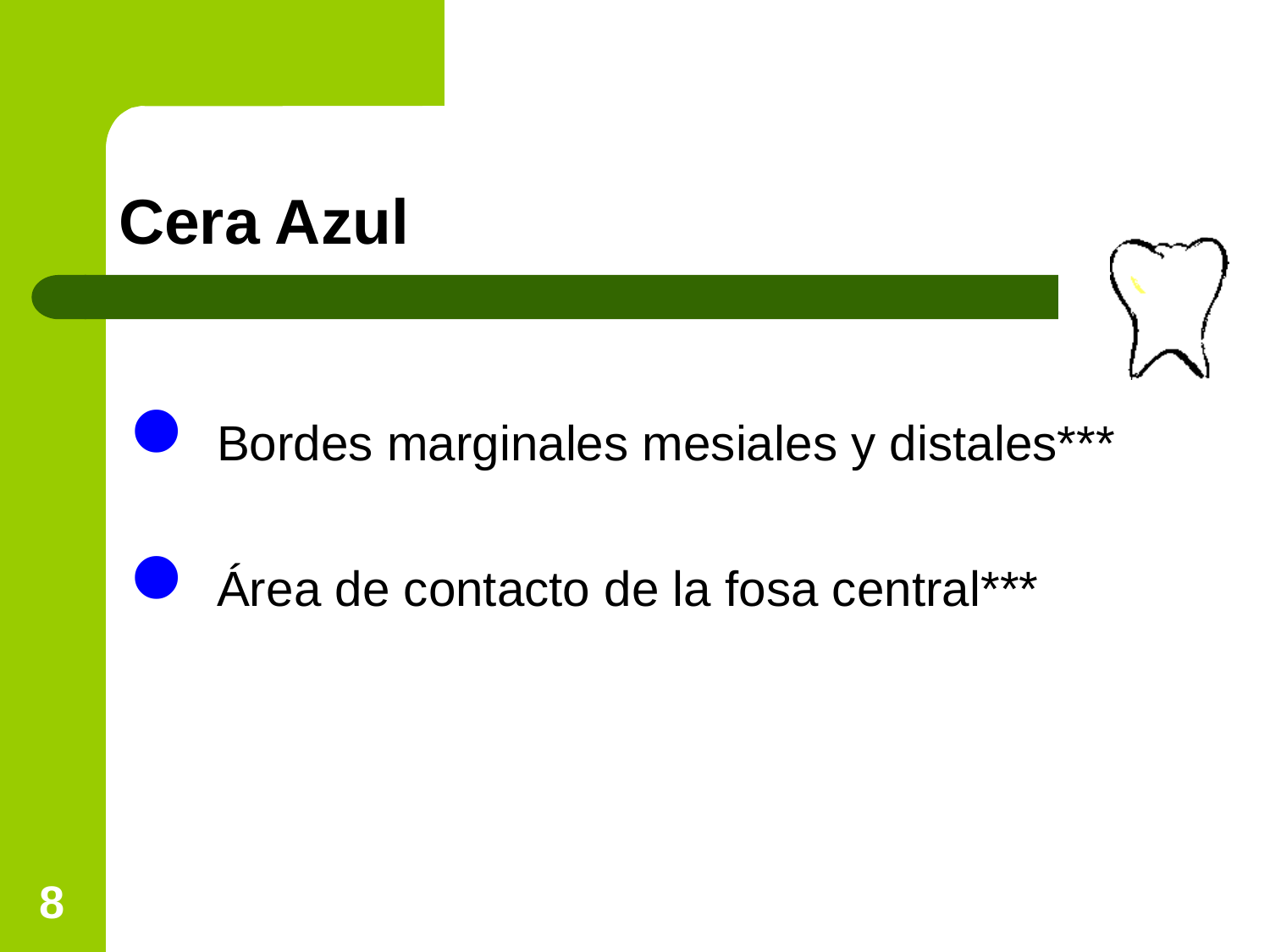

# Cera Azul
 Bordes marginales mesiales y distales***
 Área de contacto de la fosa central***

8